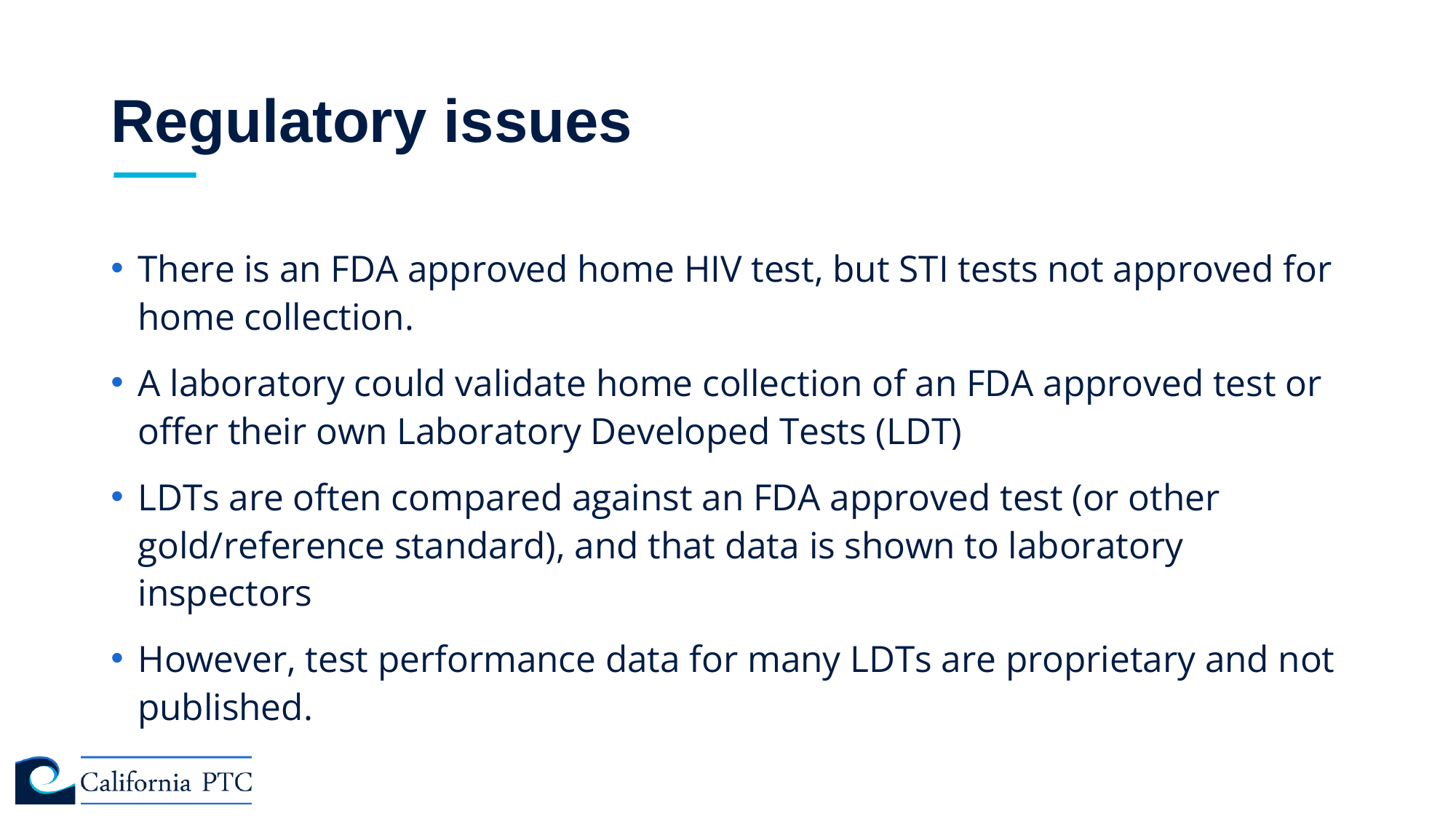

# Regulatory issues
There is an FDA approved home HIV test, but STI tests not approved for home collection.
A laboratory could validate home collection of an FDA approved test or offer their own Laboratory Developed Tests (LDT)
LDTs are often compared against an FDA approved test (or other gold/reference standard), and that data is shown to laboratory inspectors
However, test performance data for many LDTs are proprietary and not published.